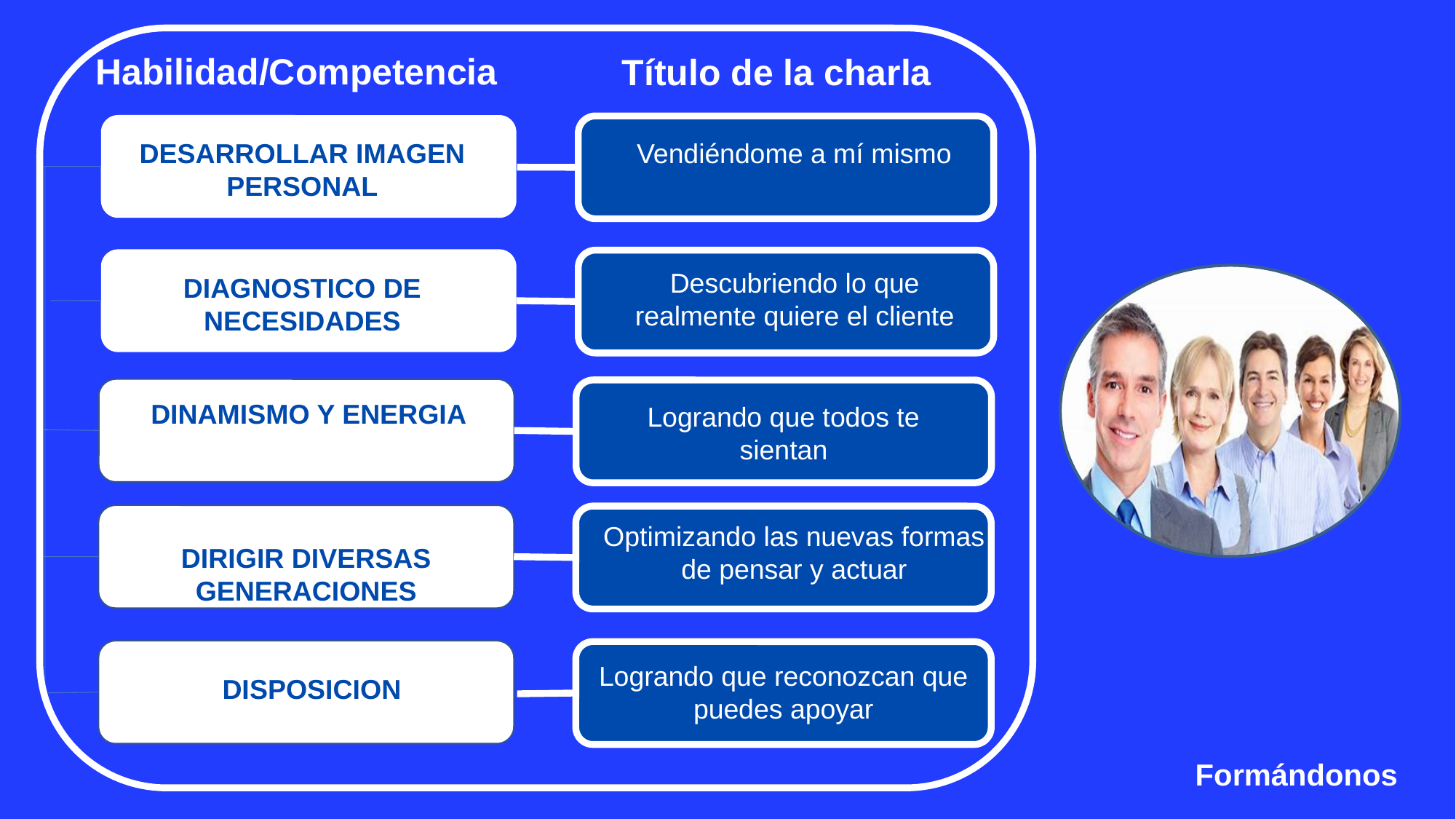

Habilidad/Competencia
Título de la charla

DESARROLLAR IMAGEN PERSONAL

Vendiéndome a mí mismo

Descubriendo lo que realmente quiere el cliente

DIAGNOSTICO DE NECESIDADES

DINAMISMO Y ENERGIA
Logrando que todos te sientan

Optimizando las nuevas formas de pensar y actuar

DIRIGIR DIVERSAS GENERACIONES

Logrando que reconozcan que puedes apoyar

DISPOSICION

 Formándonos